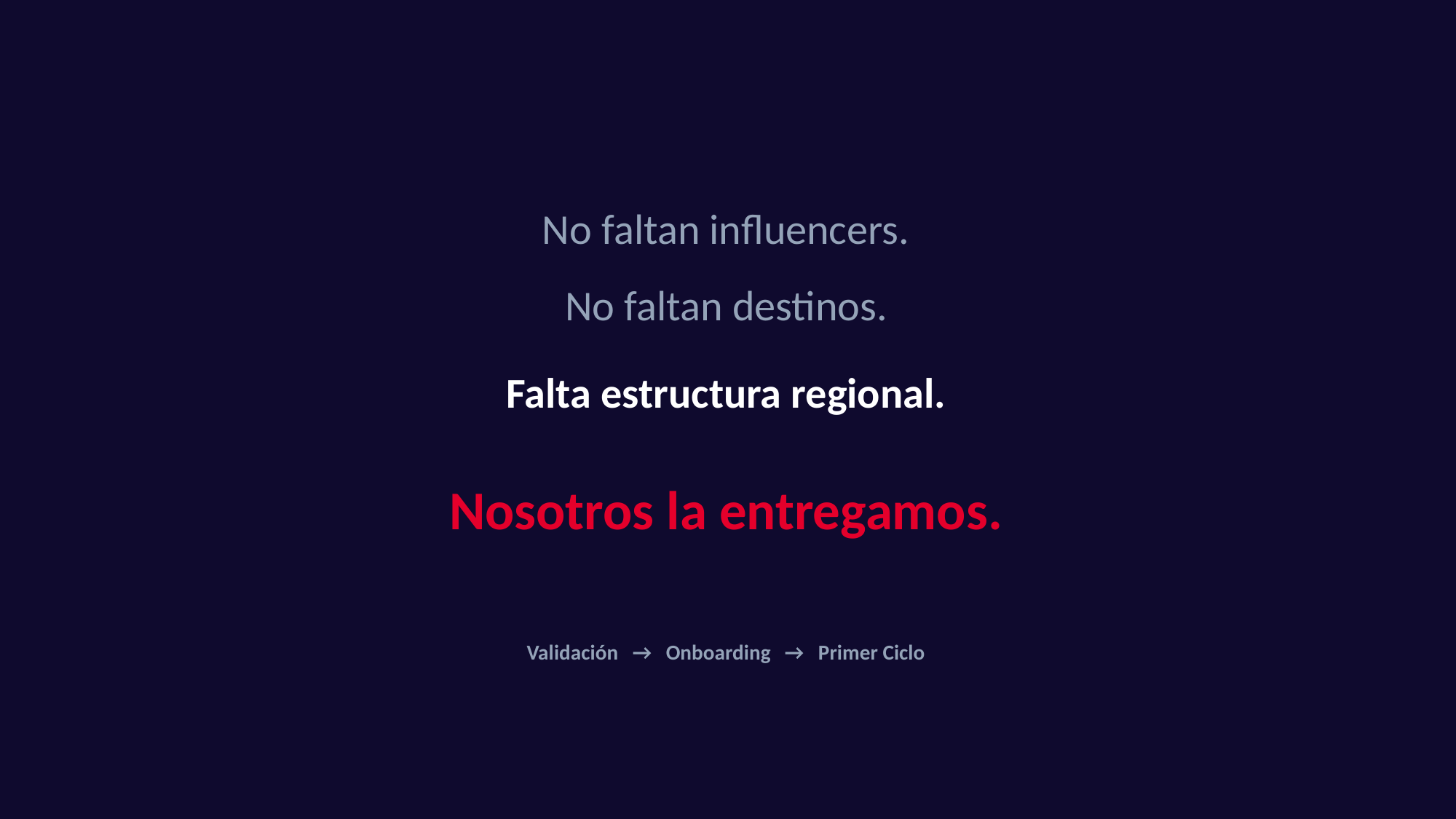

No faltan influencers.
No faltan destinos.
Falta estructura regional.
Nosotros la entregamos.
Validación   →   Onboarding   →   Primer Ciclo